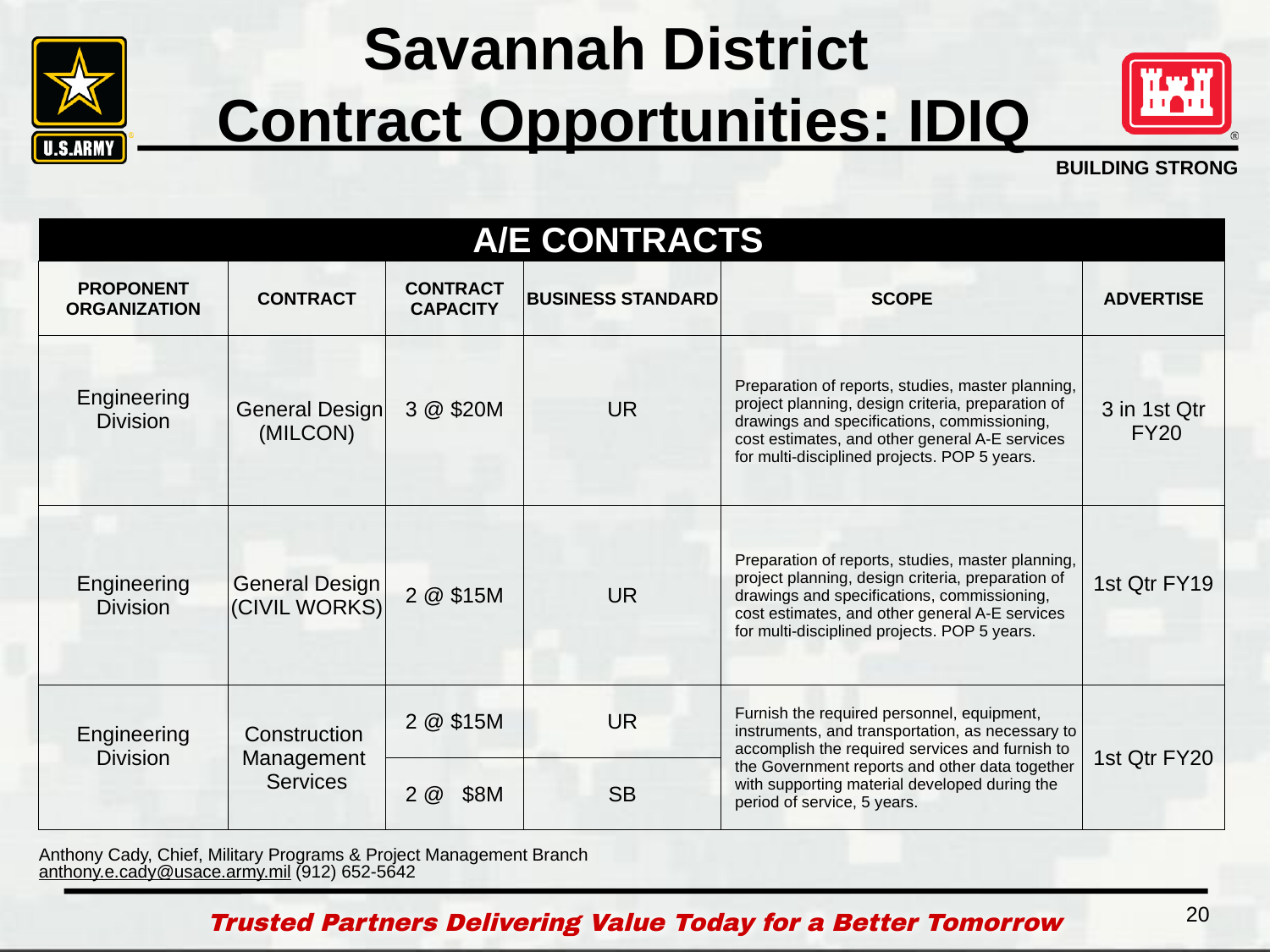

# Savannah District Contract Opportunities: IDIQ
|  | A/E CONTRACTS |  |  |  |  |
| --- | --- | --- | --- | --- | --- |
| PROPONENT ORGANIZATION | CONTRACT | CONTRACT CAPACITY | BUSINESS STANDARD | SCOPE | ADVERTISE |
| Engineering Division | General Design (MILCON) | 3 @ $20M | UR | Preparation of reports, studies, master planning, project planning, design criteria, preparation of drawings and specifications, commissioning, cost estimates, and other general A-E services for multi-disciplined projects. POP 5 years. | 3 in 1st Qtr FY20 |
| Engineering Division | General Design (CIVIL WORKS) | 2 @ $15M | UR | Preparation of reports, studies, master planning, project planning, design criteria, preparation of drawings and specifications, commissioning, cost estimates, and other general A-E services for multi-disciplined projects. POP 5 years. | 1st Qtr FY19 |
| Engineering Division | Construction Management Services | 2 @ $15M | UR | Furnish the required personnel, equipment, instruments, and transportation, as necessary to accomplish the required services and furnish to the Government reports and other data together with supporting material developed during the period of service, 5 years. | 1st Qtr FY20 |
|  |  | 2 @ $8M | SB |  |  |
Anthony Cady, Chief, Military Programs & Project Management Branch
anthony.e.cady@usace.army.mil (912) 652-5642
20